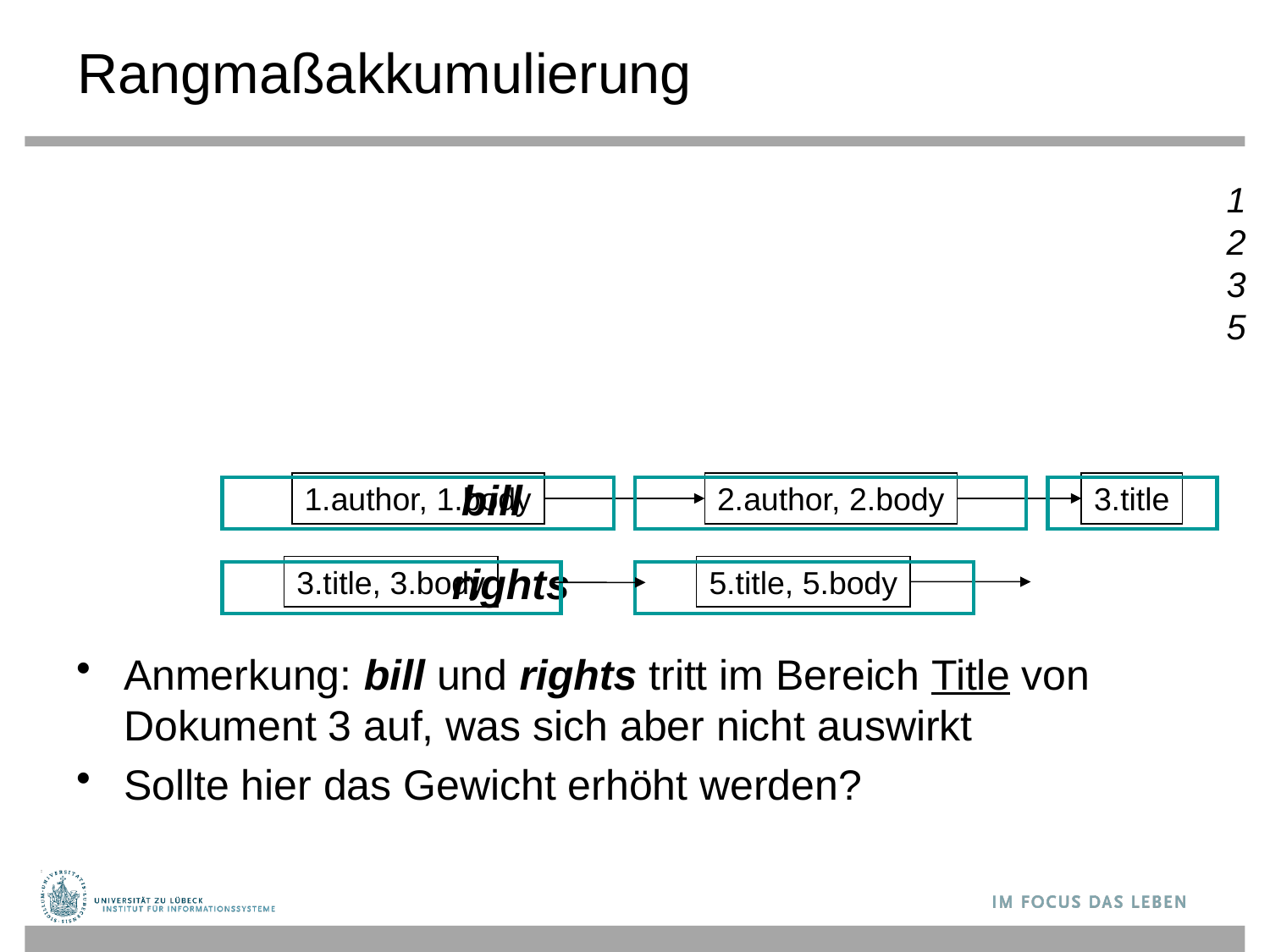

# Rangmaßakkumulierung
0.7

1
2
3
5
0.7

0.4

Anmerkung: bill und rights tritt im Bereich Title von Dokument 3 auf, was sich aber nicht auswirkt
Sollte hier das Gewicht erhöht werden?
0.4

bill
1.author, 1.body
2.author, 2.body
3.title
rights
3.title, 3.body
5.title, 5.body

7